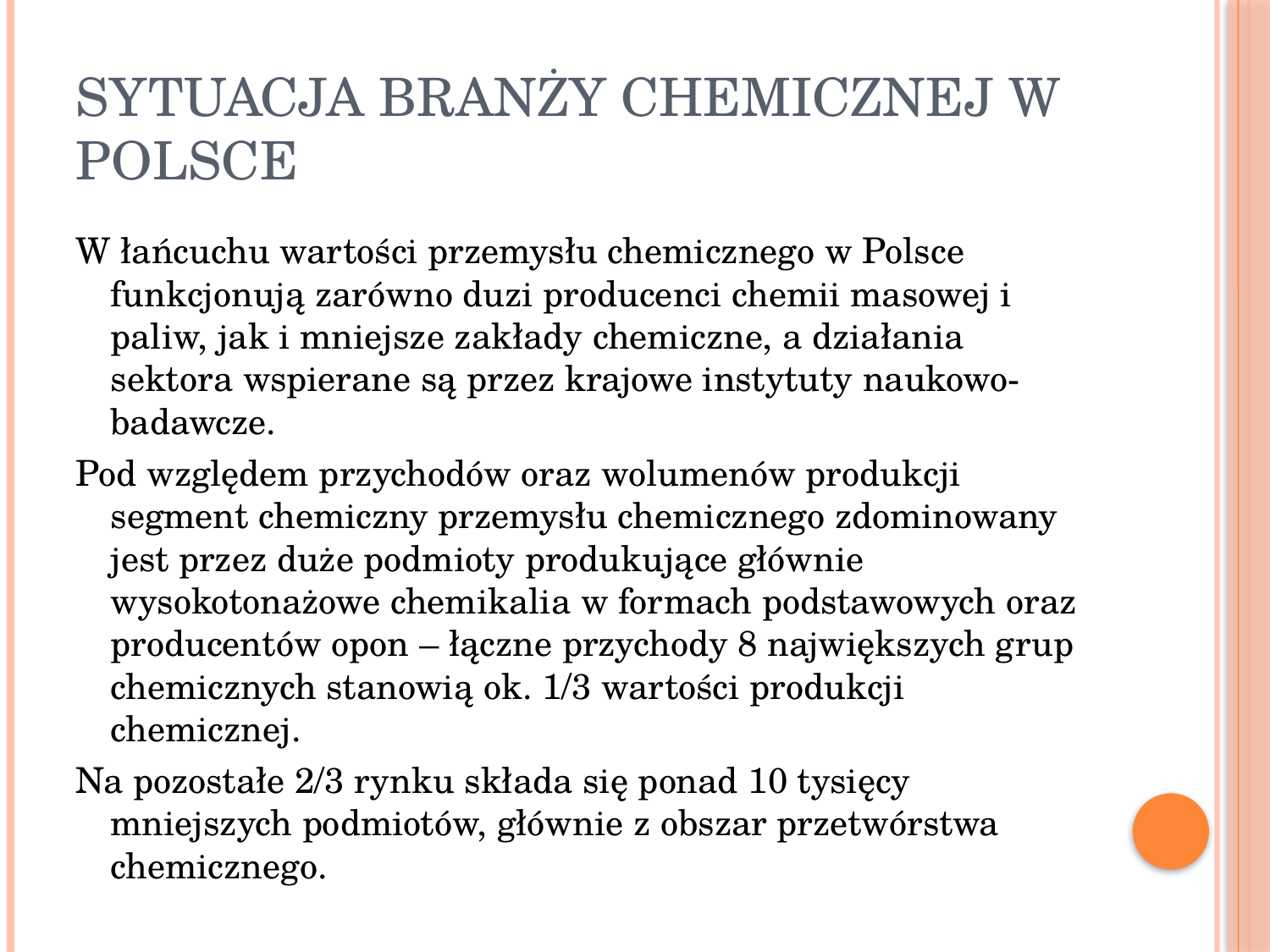

# Sytuacja Branży chemicznej w Polsce
W łańcuchu wartości przemysłu chemicznego w Polsce funkcjonują zarówno duzi producenci chemii masowej i paliw, jak i mniejsze zakłady chemiczne, a działania sektora wspierane są przez krajowe instytuty naukowo-badawcze.
Pod względem przychodów oraz wolumenów produkcji segment chemiczny przemysłu chemicznego zdominowany jest przez duże podmioty produkujące głównie wysokotonażowe chemikalia w formach podstawowych oraz producentów opon – łączne przychody 8 największych grup chemicznych stanowią ok. 1/3 wartości produkcji chemicznej.
Na pozostałe 2/3 rynku składa się ponad 10 tysięcy mniejszych podmiotów, głównie z obszar przetwórstwa chemicznego.